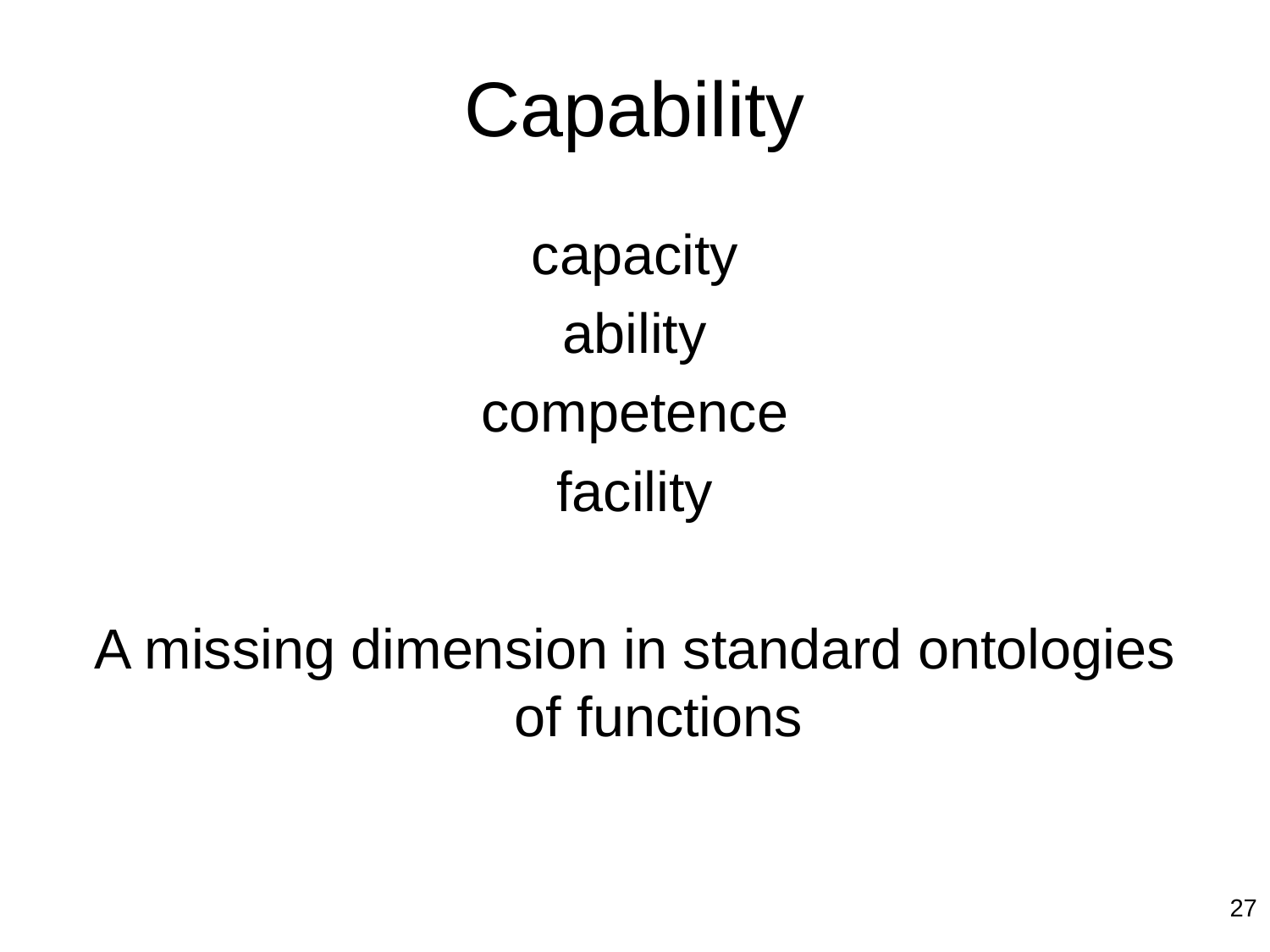

# Capability
capacity
ability
competence
facility

A missing dimension in standard ontologies of functions
27